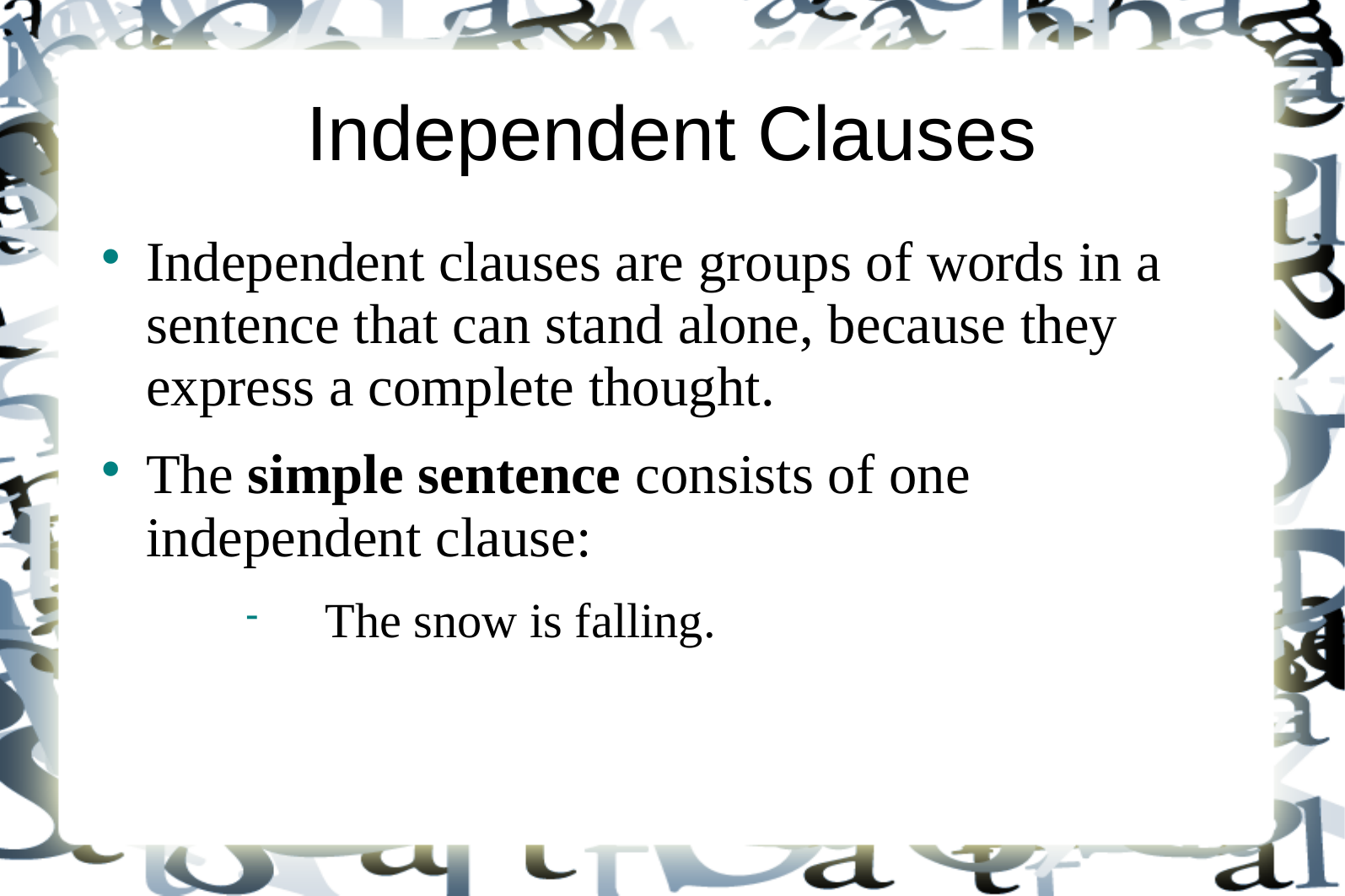

# Independent Clauses
Independent clauses are groups of words in a sentence that can stand alone, because they express a complete thought.
The simple sentence consists of one independent clause:
The snow is falling.